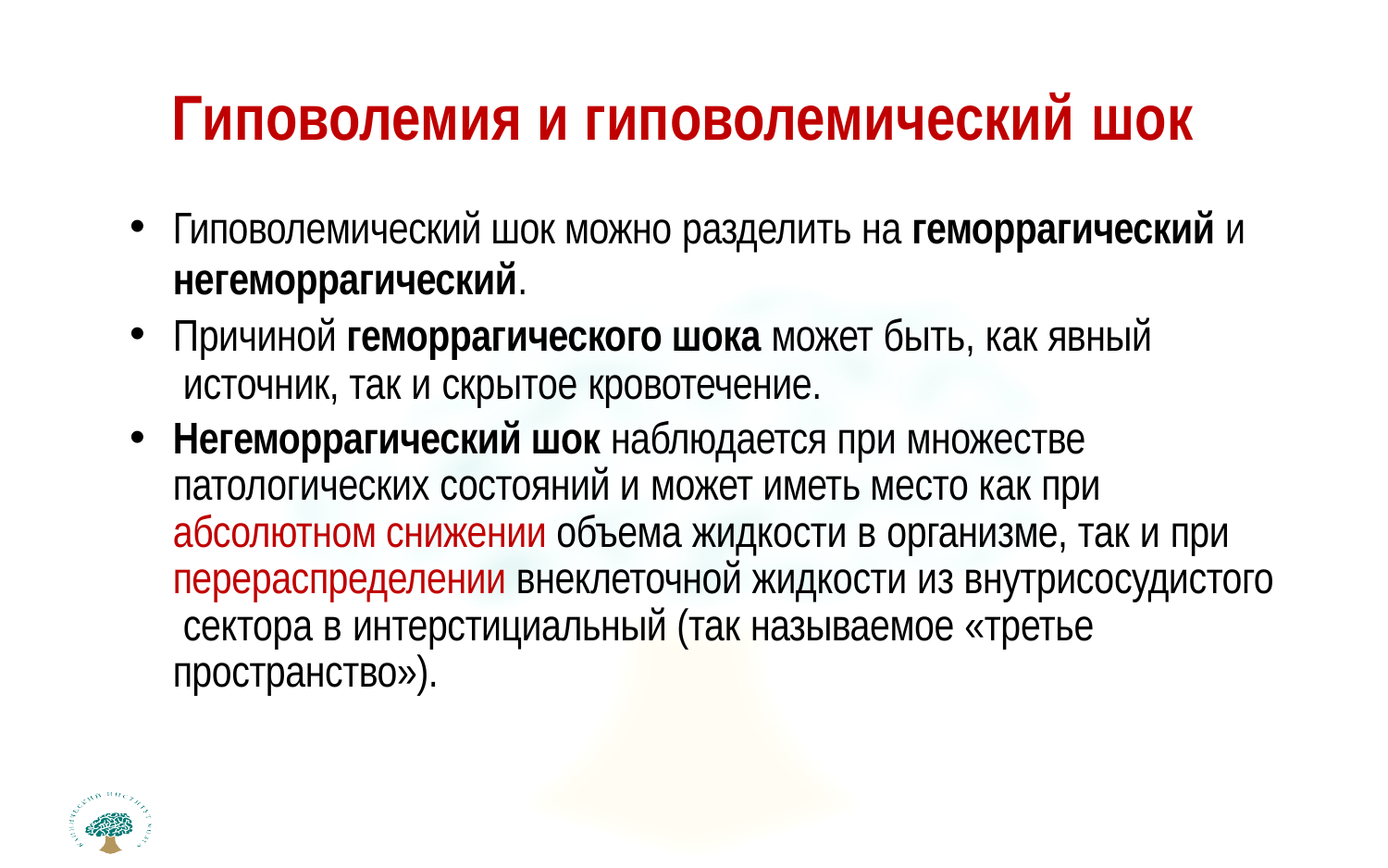

# Гиповолемия и гиповолемический шок
Гиповолемический шок можно разделить на геморрагический и
негеморрагический.
Причиной геморрагического шока может быть, как явный  источник, так и скрытое кровотечение.
Негеморрагический шок наблюдается при множестве  патологических состояний и может иметь место как при  абсолютном снижении объема жидкости в организме, так и при  перераспределении внеклеточной жидкости из внутрисосудистого  сектора в интерстициальный (так называемое «третье  пространство»).